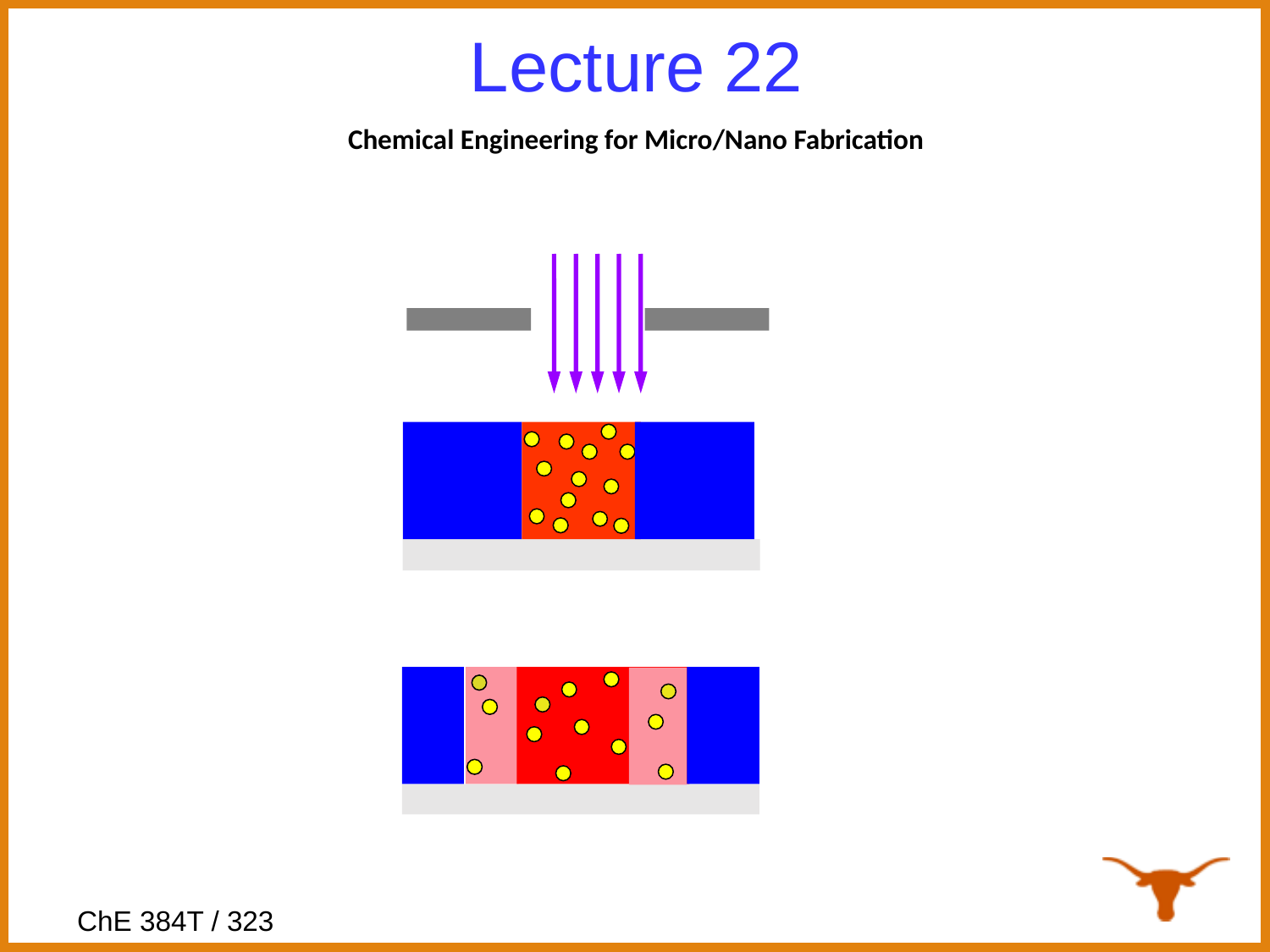

# Lecture 22
Chemical Engineering for Micro/Nano Fabrication